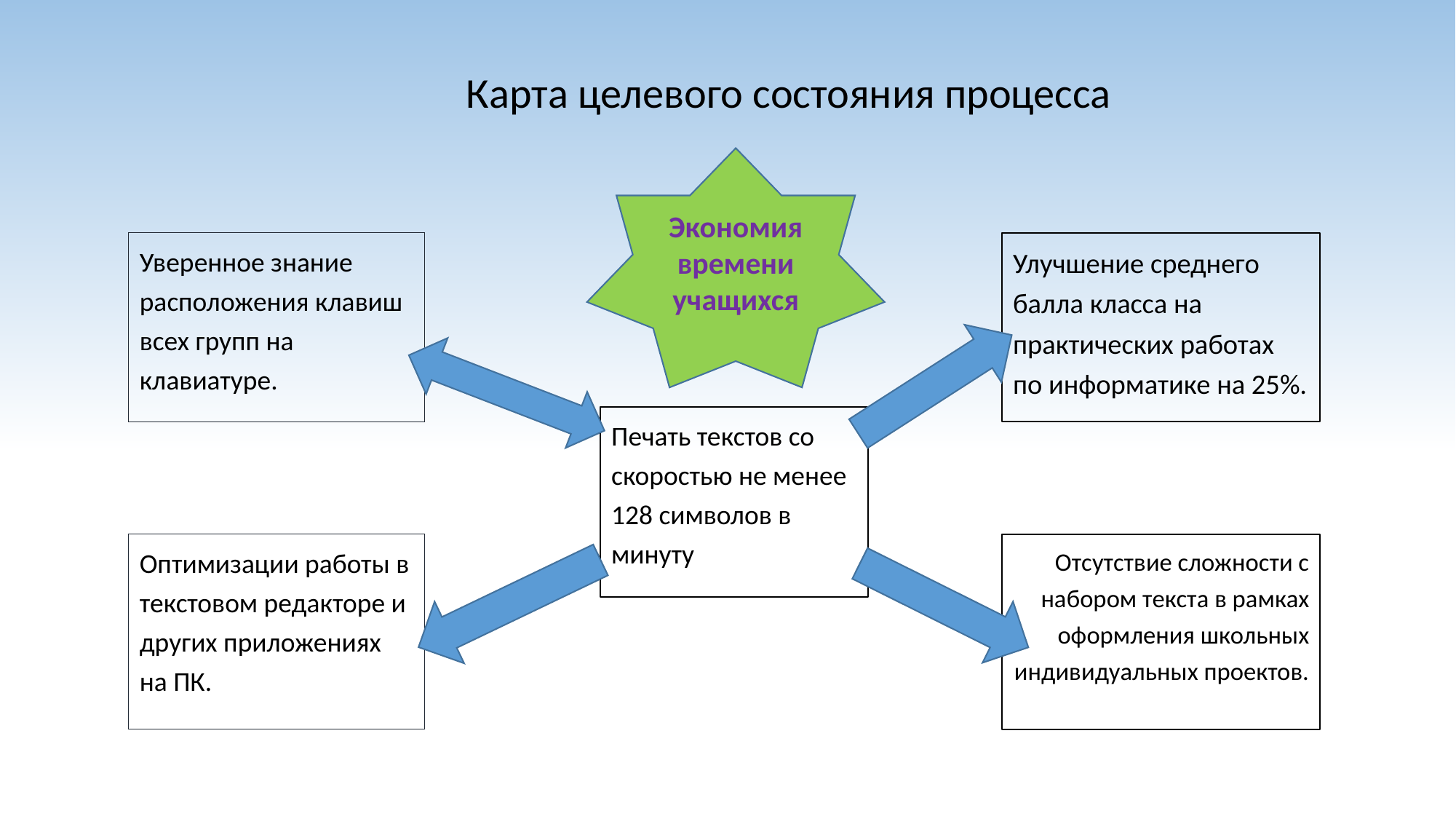

Карта целевого состояния процесса

Экономия времени учащихся
Уверенное знание расположения клавиш всех групп на клавиатуре.
Улучшение среднего балла класса на практических работах по информатике на 25%.

Печать текстов со скоростью не менее 128 символов в минуту
Оптимизации работы в текстовом редакторе и других приложениях на ПК.

Отсутствие сложности с набором текста в рамках оформления школьных индивидуальных проектов.